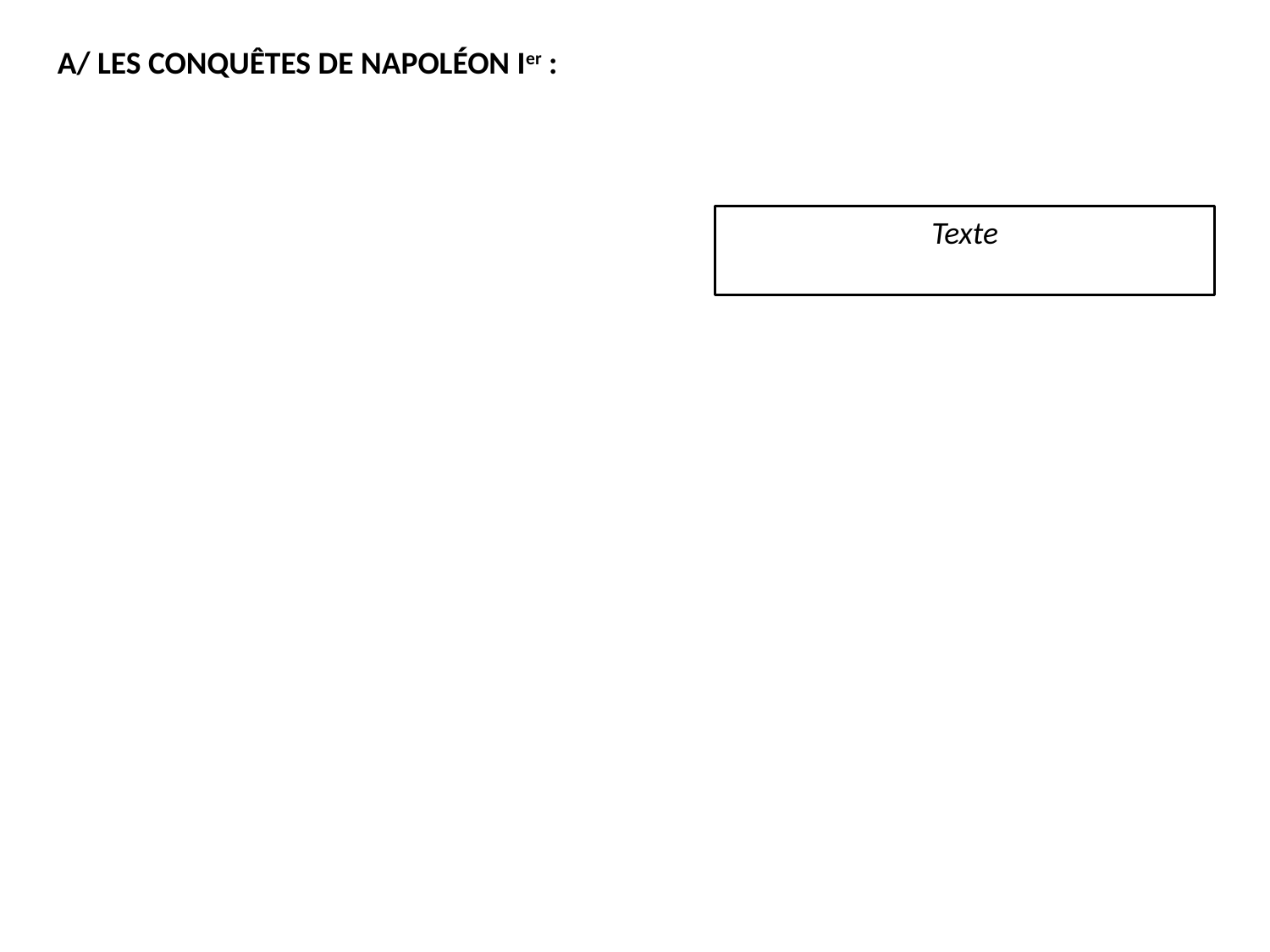

A/ LES CONQUÊTES DE NAPOLÉON Ier :
Texte